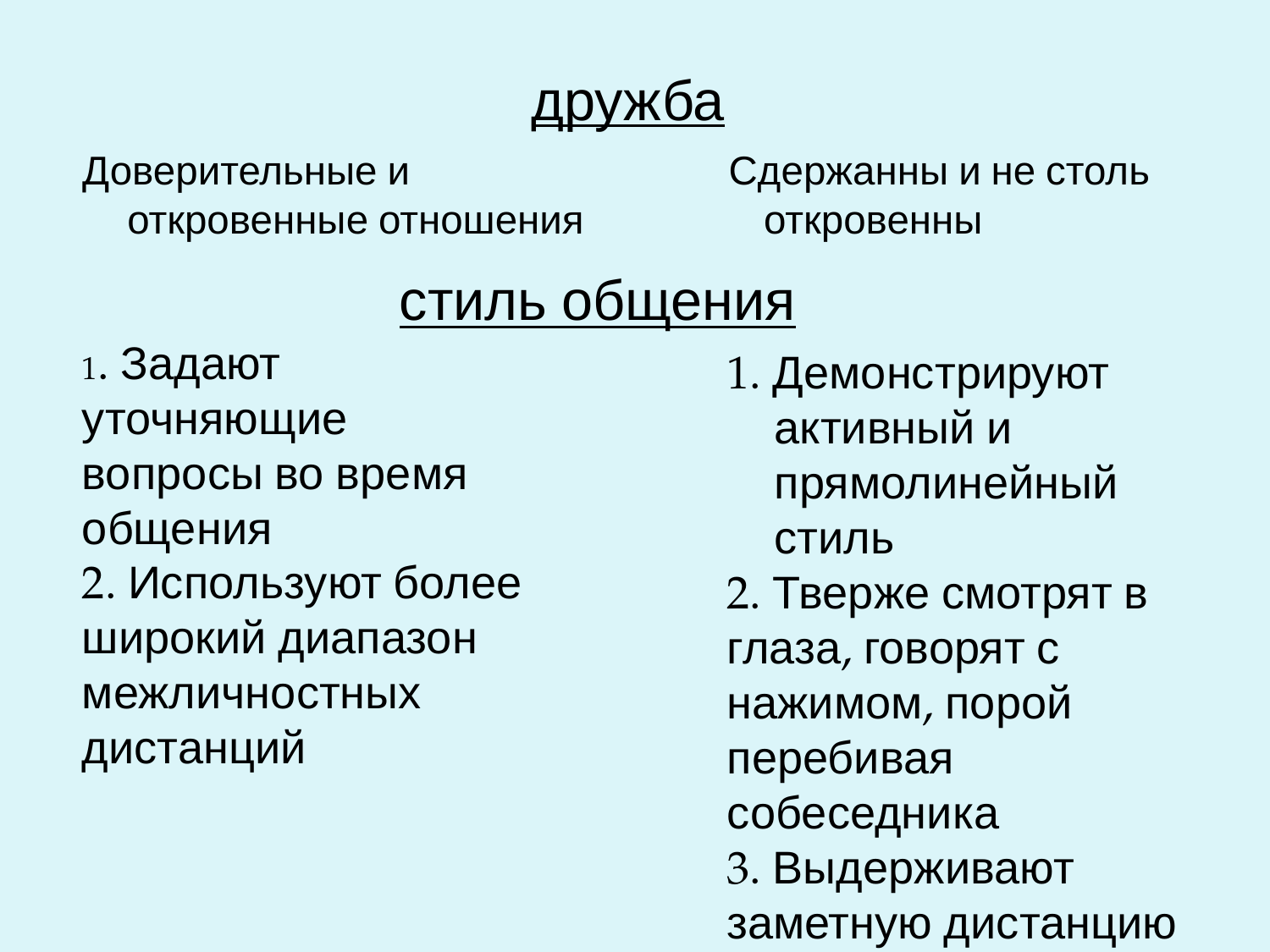

# дружба
Доверительные и откровенные отношения
       Сдержанны и не столь       откровенны
стиль общения
1. Задают уточняющие вопросы во время общения
2. Используют более широкий диапазон межличностных дистанций
1. Демонстрируют активный и прямолинейный стиль
2. Тверже смотрят в глаза, говорят с нажимом, порой перебивая собеседника
3. Выдерживают заметную дистанцию